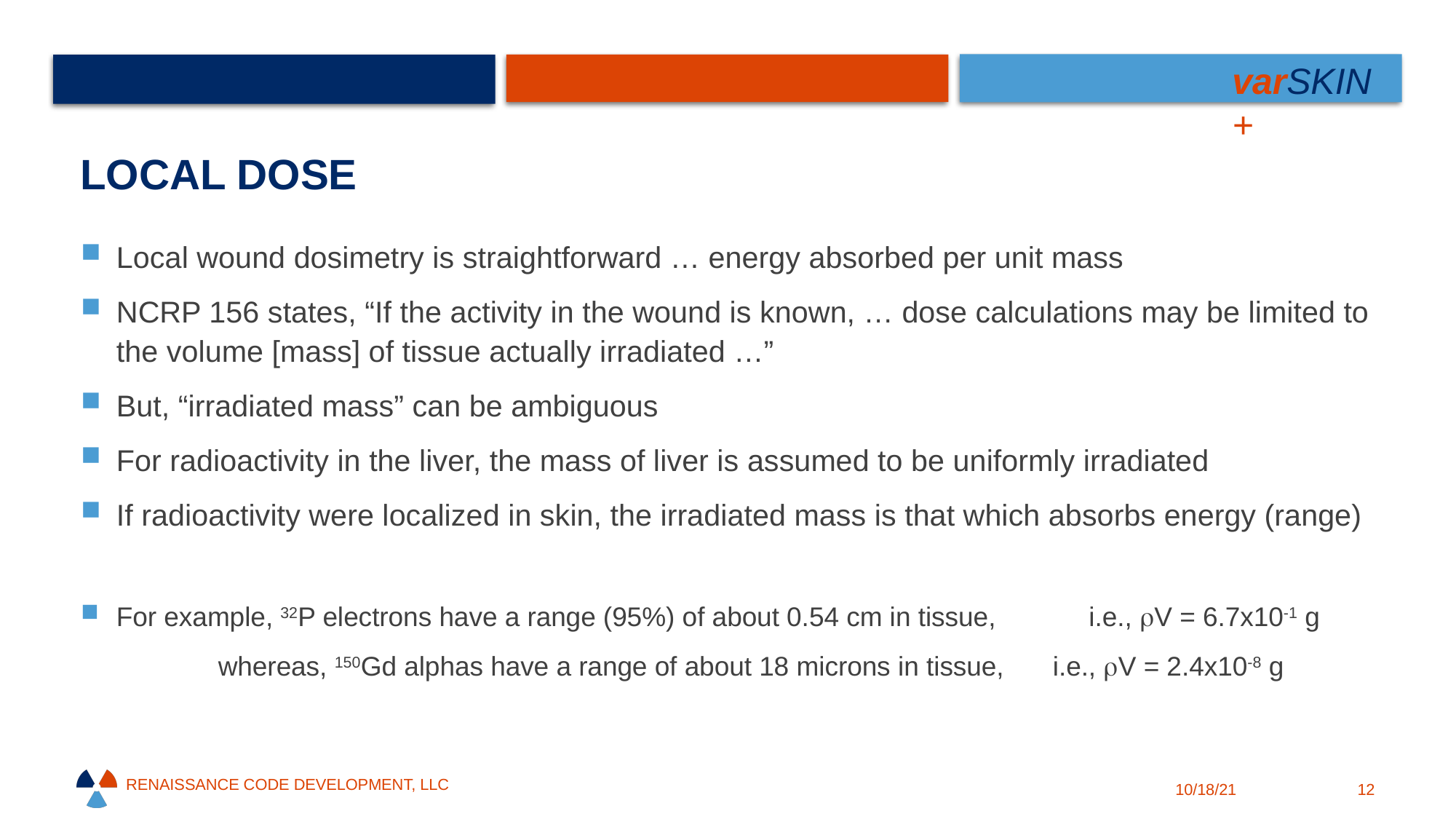

# Local dosE
Local wound dosimetry is straightforward … energy absorbed per unit mass
NCRP 156 states, “If the activity in the wound is known, … dose calculations may be limited to the volume [mass] of tissue actually irradiated …”
But, “irradiated mass” can be ambiguous
For radioactivity in the liver, the mass of liver is assumed to be uniformly irradiated
If radioactivity were localized in skin, the irradiated mass is that which absorbs energy (range)

For example, 32P electrons have a range (95%) of about 0.54 cm in tissue,	i.e., ρV = 6.7x10-1 g
	    whereas, 150Gd alphas have a range of about 18 microns in tissue,		i.e., ρV = 2.4x10-8 g
Renaissance code development, llc
10/18/21
12